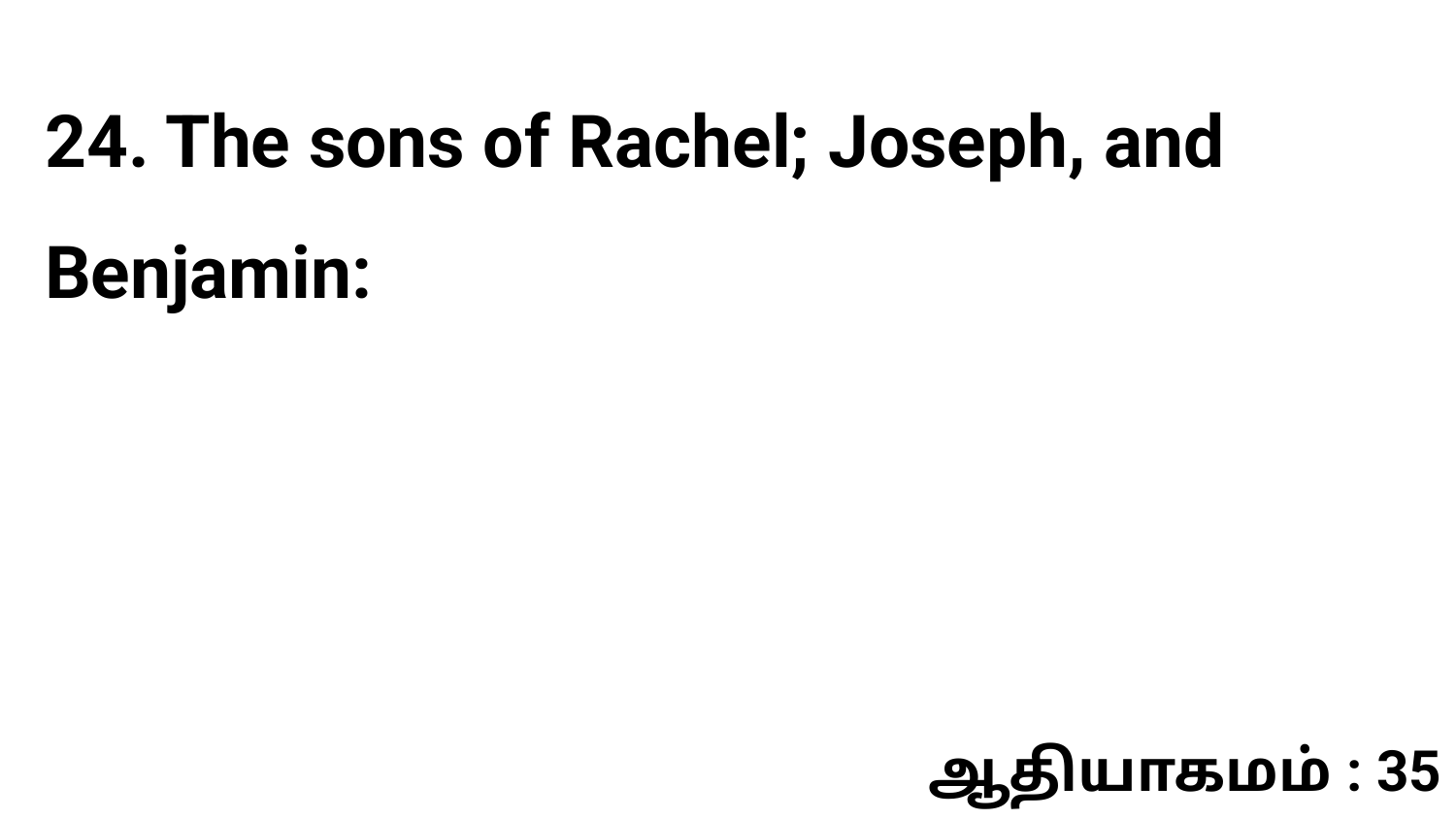

24. The sons of Rachel; Joseph, and Benjamin:
ஆதியாகமம் : 35